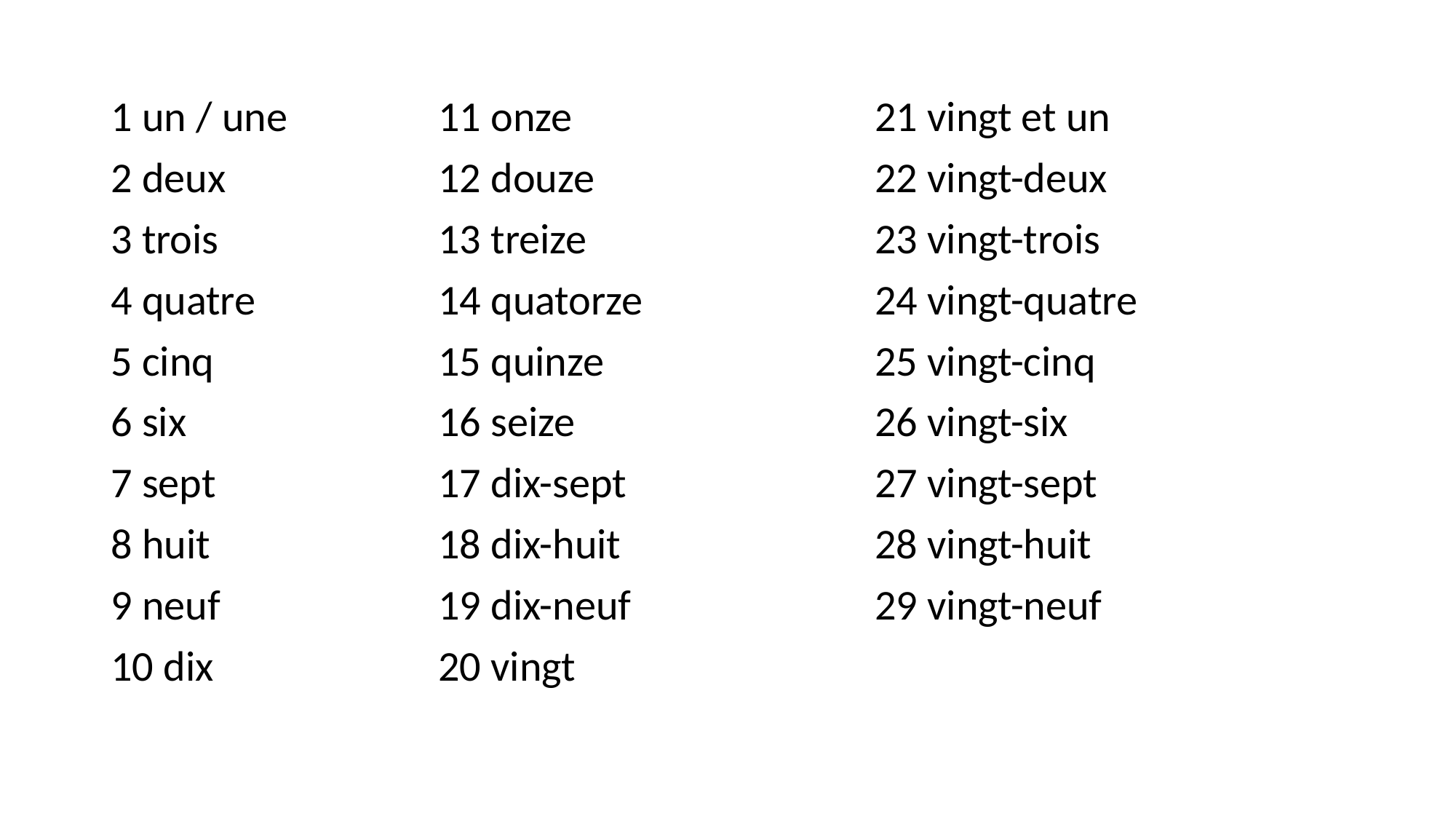

#
1 un / une		11 onze			21 vingt et un
2 deux		12 douze			22 vingt-deux
3 trois			13 treize 			23 vingt-trois
4 quatre		14 quatorze			24 vingt-quatre
5 cinq			15 quinze			25 vingt-cinq
6 six			16 seize			26 vingt-six
7 sept			17 dix-sept			27 vingt-sept
8 huit			18 dix-huit			28 vingt-huit
9 neuf		19 dix-neuf			29 vingt-neuf
10 dix			20 vingt